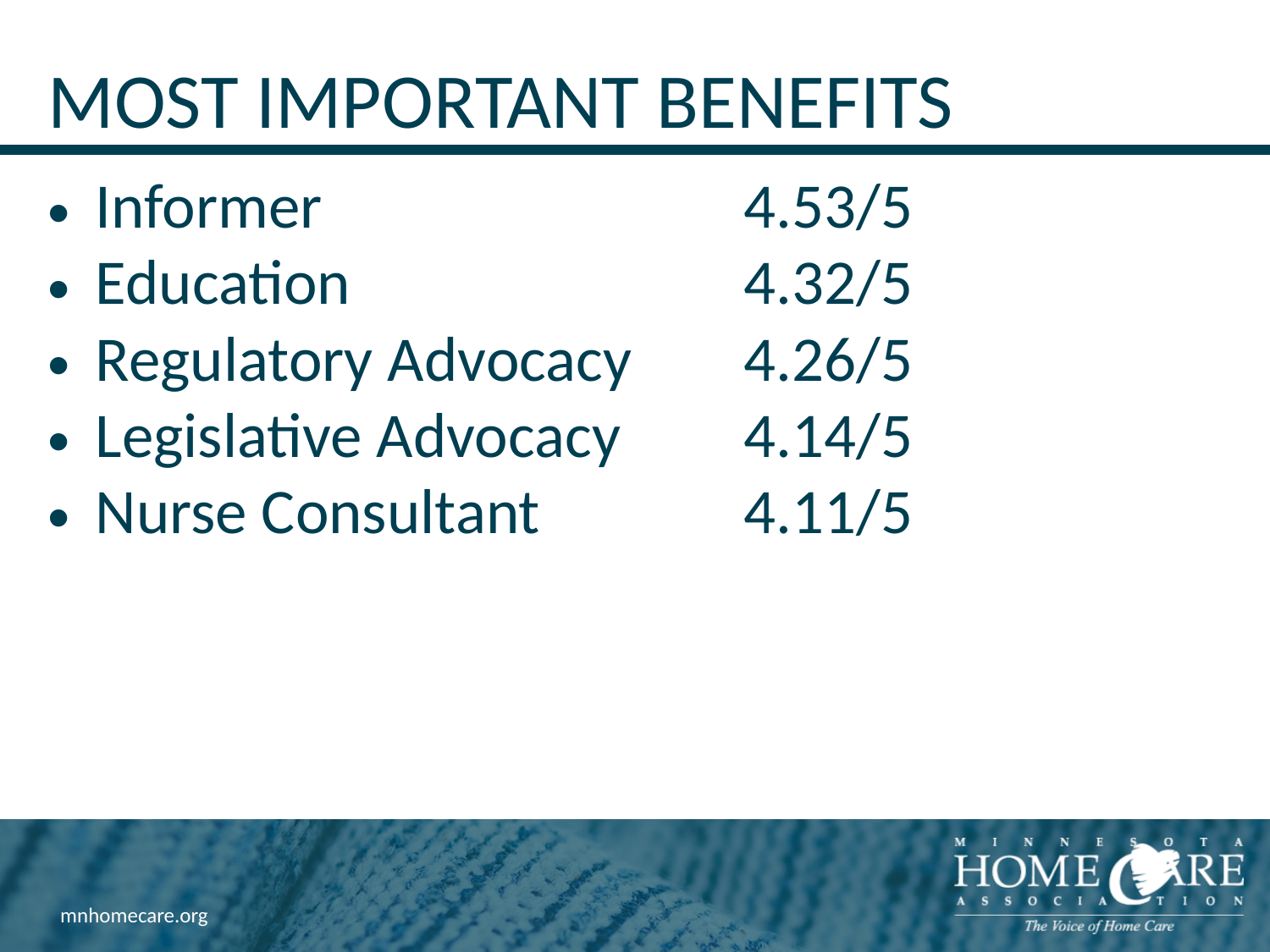

# Most Important Benefits
| Informer | 4.53/5 |
| --- | --- |
| Education | 4.32/5 |
| Regulatory Advocacy | 4.26/5 |
| Legislative Advocacy | 4.14/5 |
| Nurse Consultant | 4.11/5 |